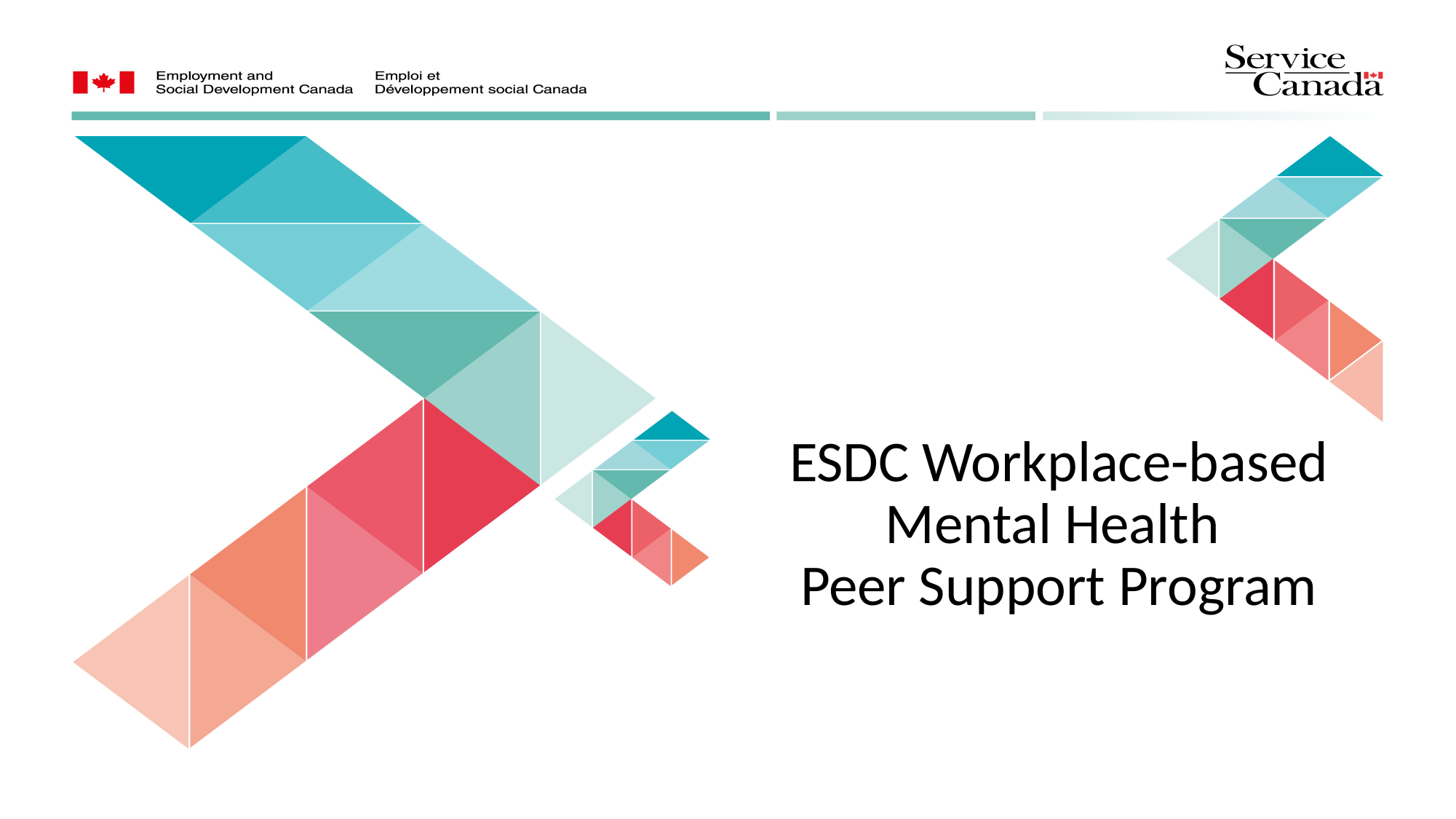

ESDC Workplace-based Mental Health
Peer Support Program